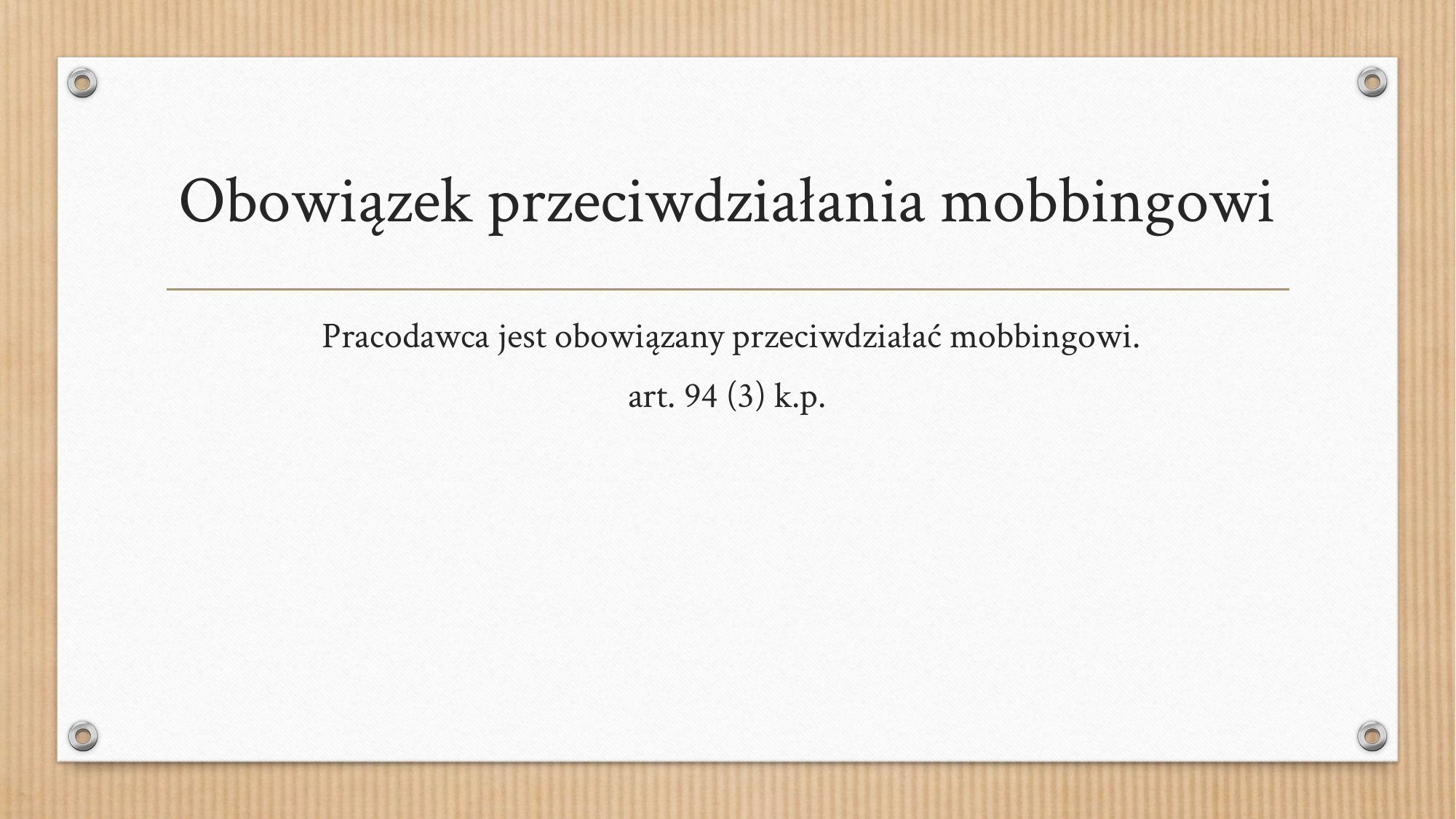

# Obowiązek przeciwdziałania mobbingowi
 Pracodawca jest obowiązany przeciwdziałać mobbingowi.
art. 94 (3) k.p.